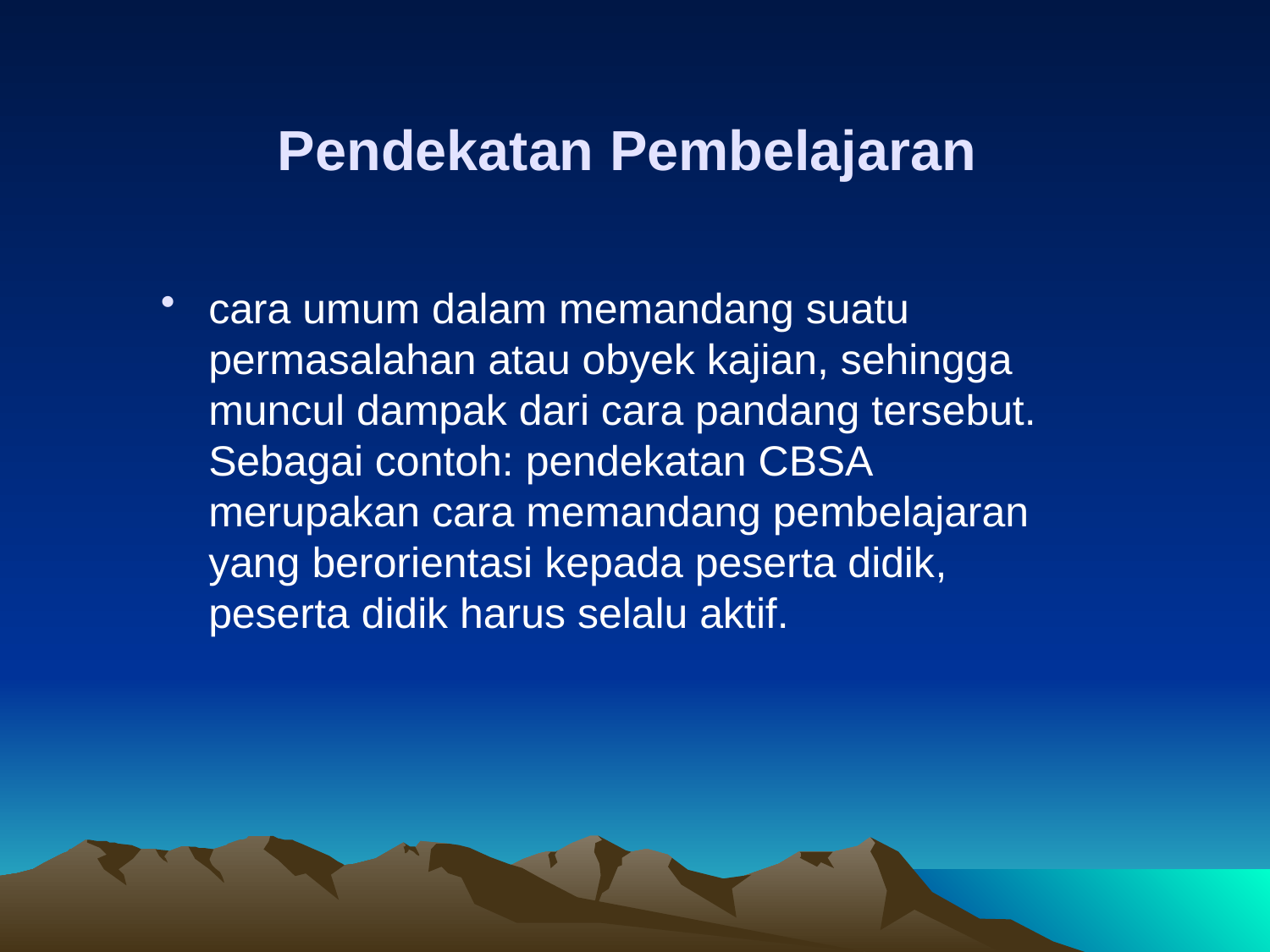

# Pendekatan Pembelajaran
cara umum dalam memandang suatu permasalahan atau obyek kajian, sehingga muncul dampak dari cara pandang tersebut. Sebagai contoh: pendekatan CBSA merupakan cara memandang pembelajaran yang berorientasi kepada peserta didik, peserta didik harus selalu aktif.